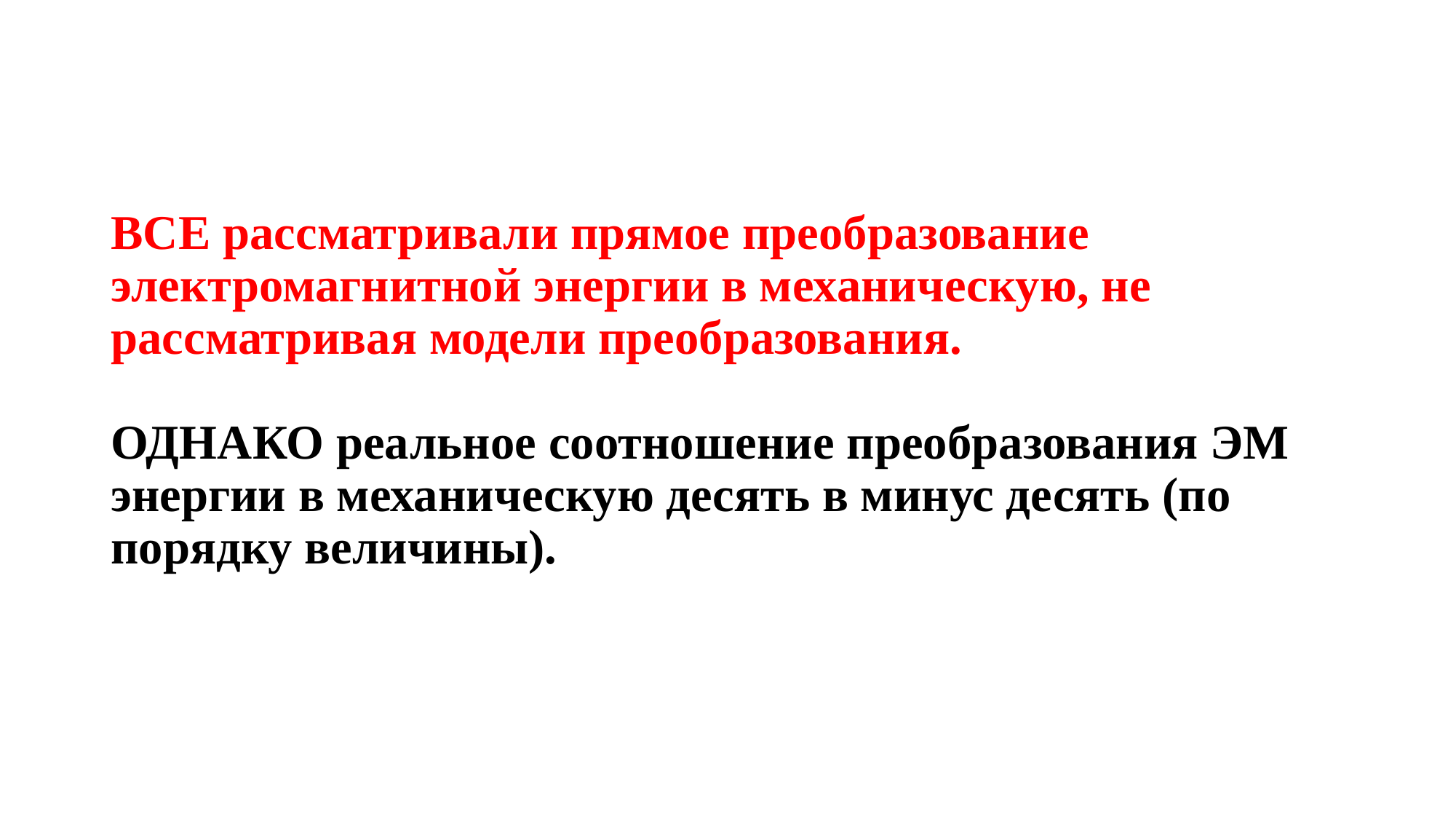

# ВСЕ рассматривали прямое преобразование электромагнитной энергии в механическую, не рассматривая модели преобразования. ОДНАКО реальное соотношение преобразования ЭМ энергии в механическую десять в минус десять (по порядку величины).